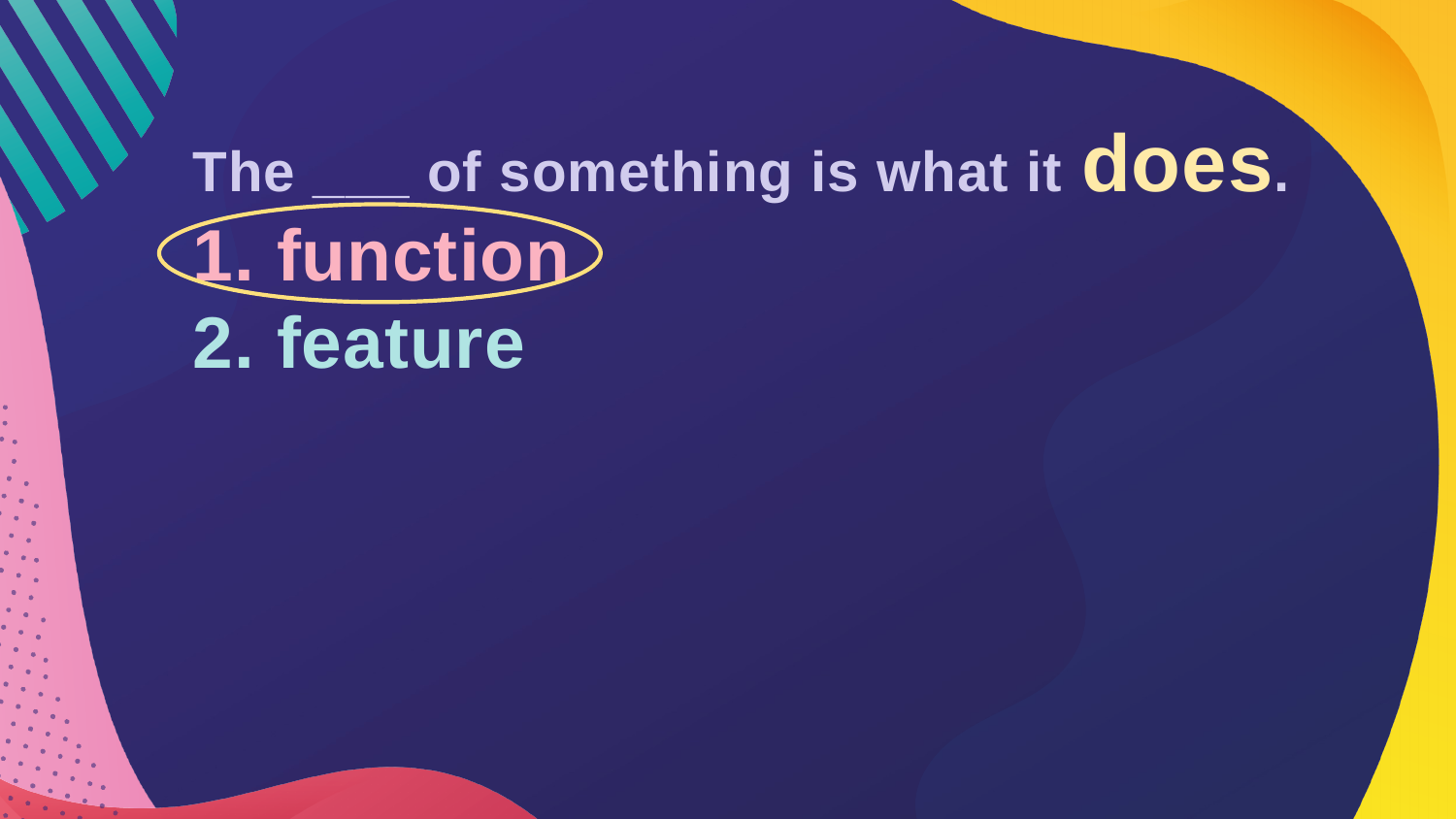

The ___ of something is what it does.
1. function
2. feature